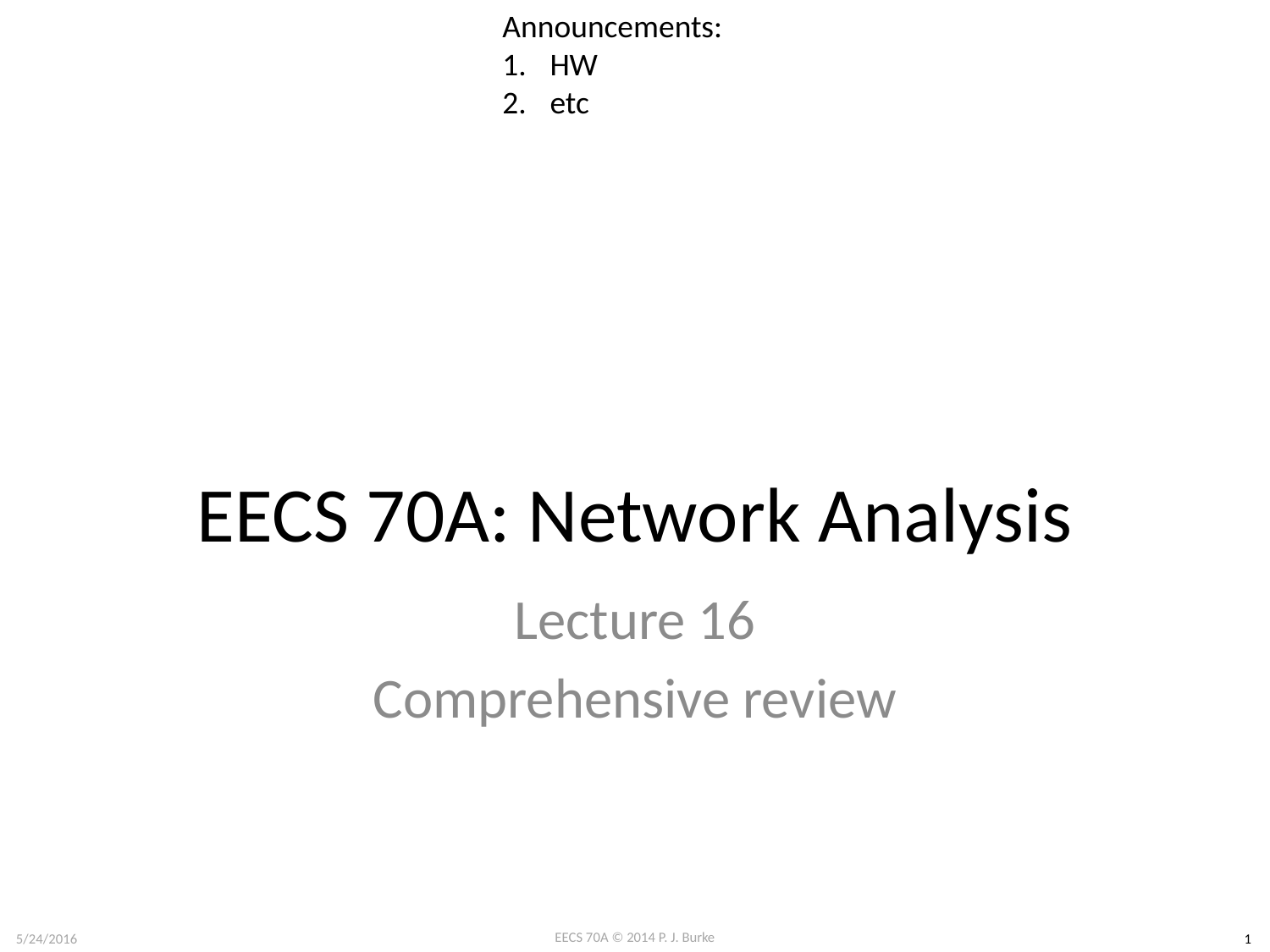

Announcements:
HW
etc
# EECS 70A: Network Analysis
Lecture 16
Comprehensive review